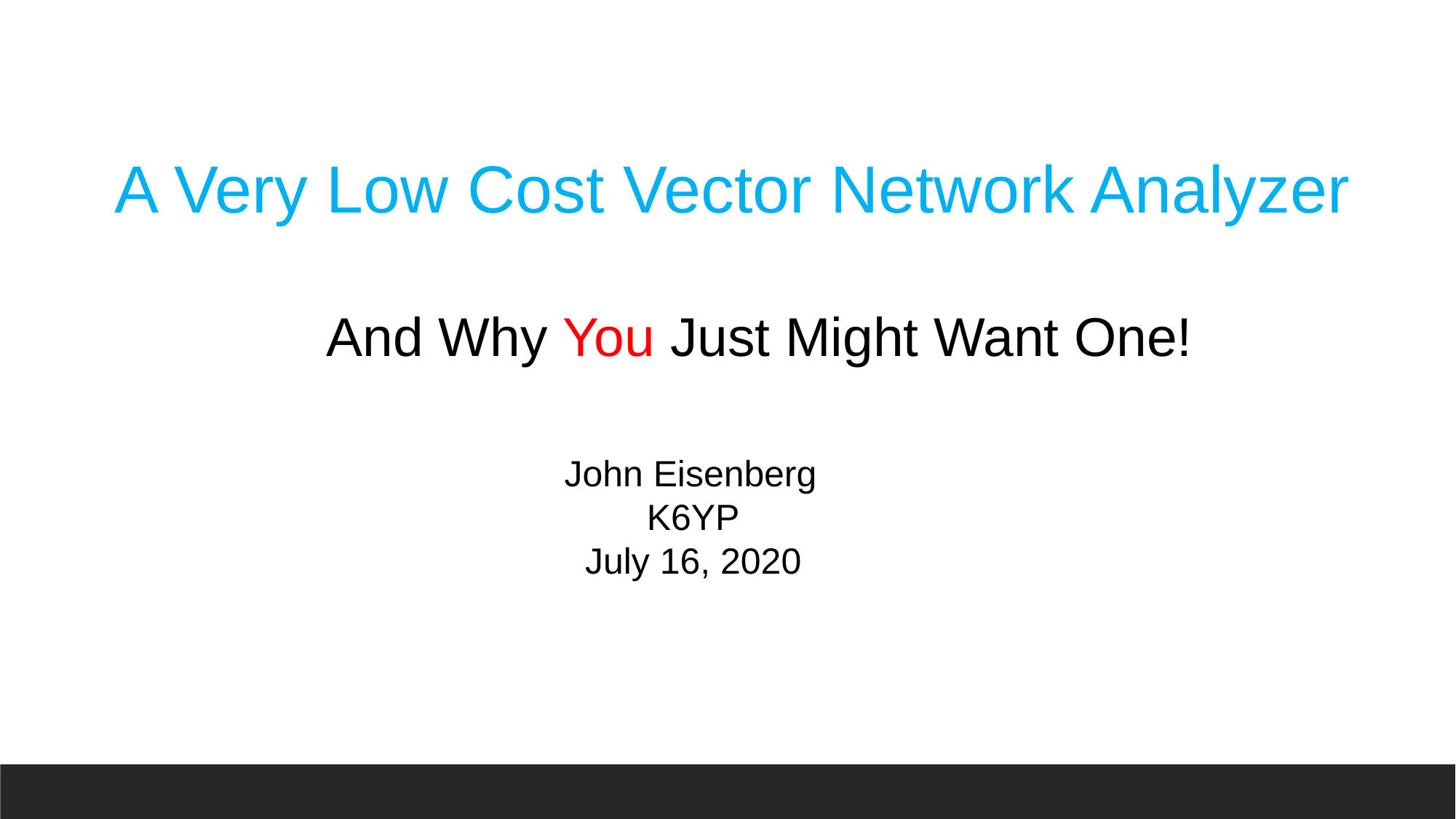

A Very Low Cost Vector Network Analyzer
And Why You Just Might Want One!
John Eisenberg
K6YP
July 16, 2020